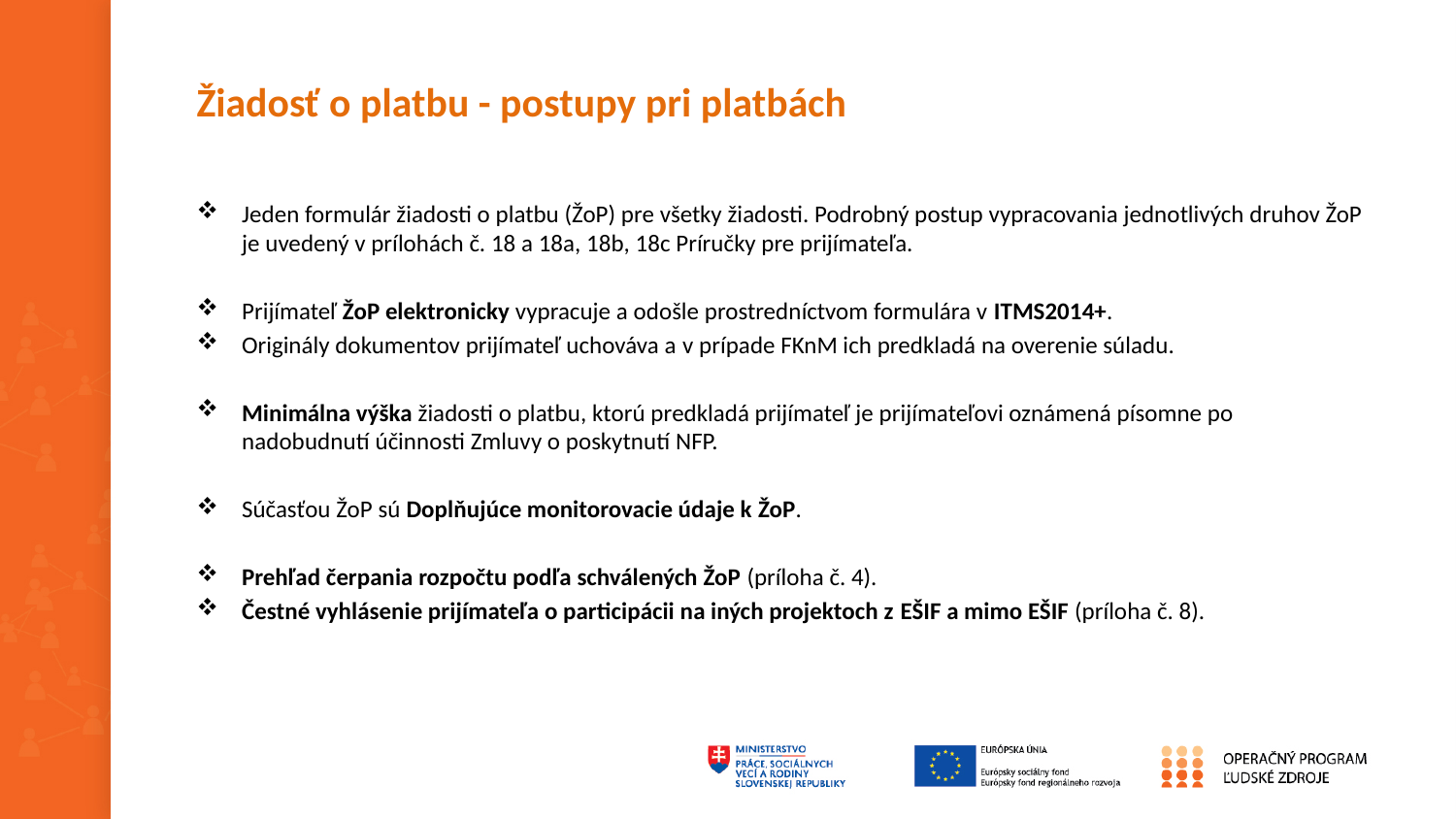

# Žiadosť o platbu - postupy pri platbách
Jeden formulár žiadosti o platbu (ŽoP) pre všetky žiadosti. Podrobný postup vypracovania jednotlivých druhov ŽoP je uvedený v prílohách č. 18 a 18a, 18b, 18c Príručky pre prijímateľa.

Prijímateľ ŽoP elektronicky vypracuje a odošle prostredníctvom formulára v ITMS2014+.
Originály dokumentov prijímateľ uchováva a v prípade FKnM ich predkladá na overenie súladu.

Minimálna výška žiadosti o platbu, ktorú predkladá prijímateľ je prijímateľovi oznámená písomne po nadobudnutí účinnosti Zmluvy o poskytnutí NFP.

Súčasťou ŽoP sú Doplňujúce monitorovacie údaje k ŽoP.

Prehľad čerpania rozpočtu podľa schválených ŽoP (príloha č. 4).
Čestné vyhlásenie prijímateľa o participácii na iných projektoch z EŠIF a mimo EŠIF (príloha č. 8).